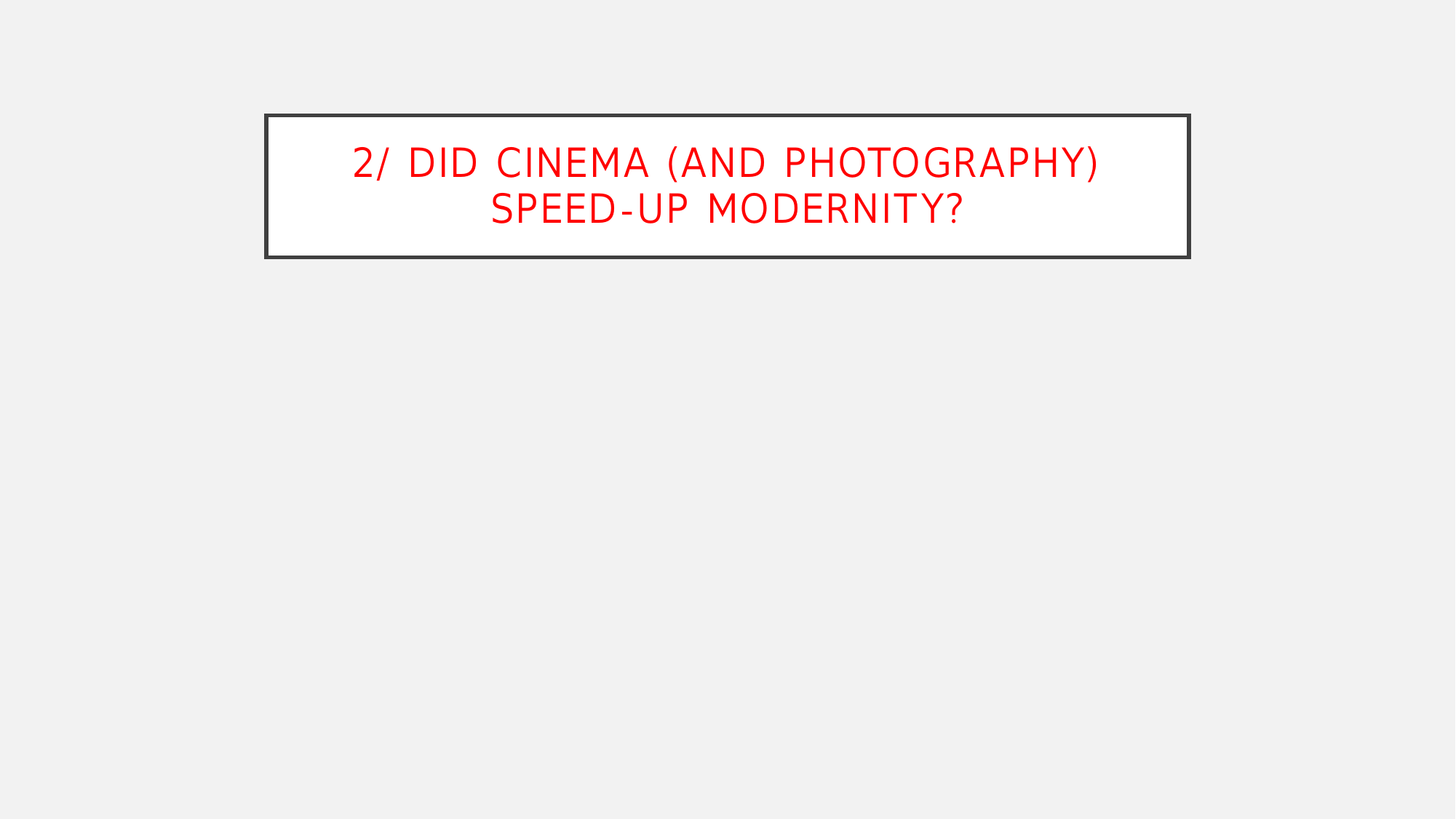

# 2/ Did cinema (and photography) speed-up modernity?